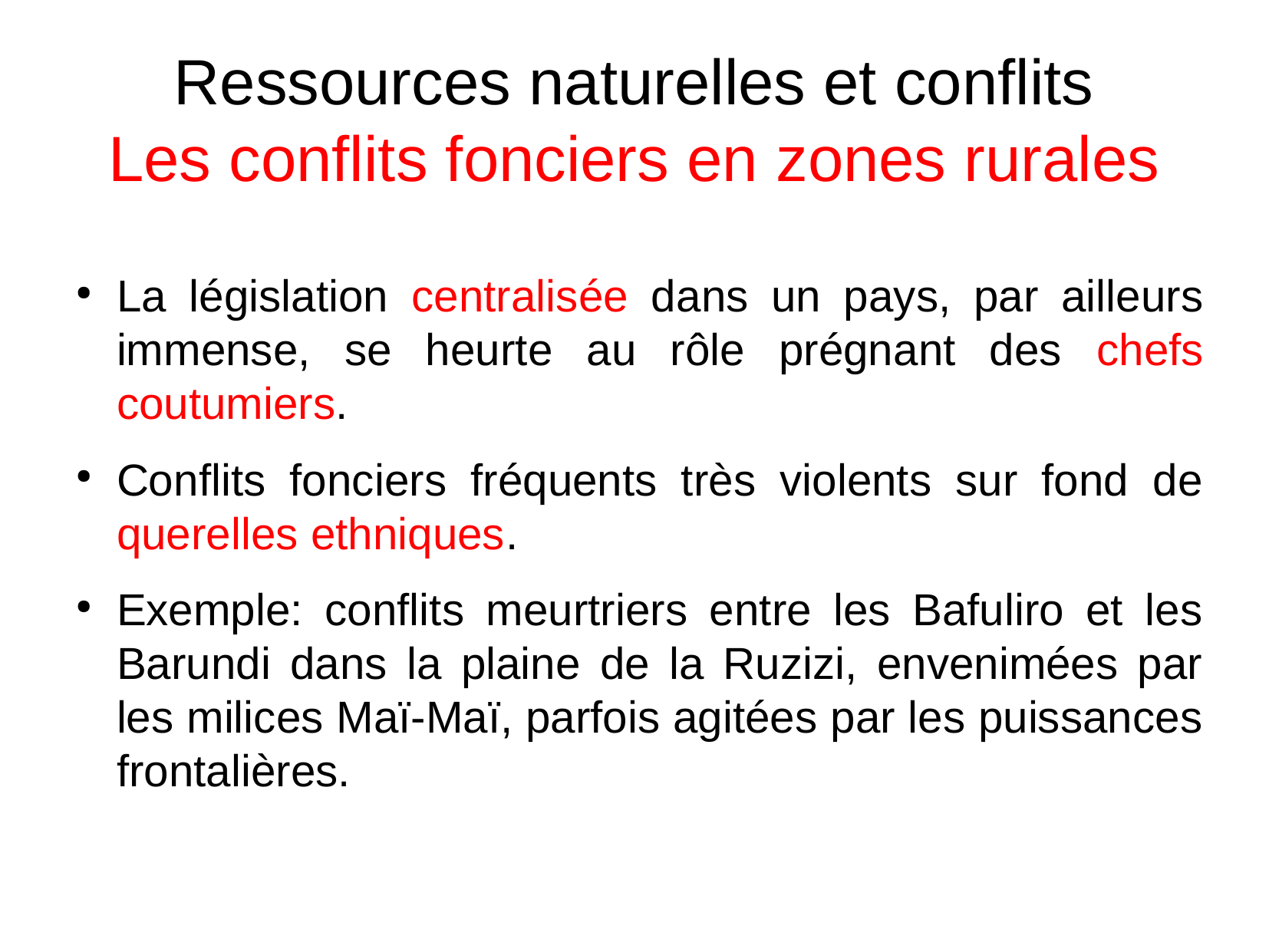

# Ressources naturelles et conflits Les conflits fonciers en zones rurales
La législation centralisée dans un pays, par ailleurs immense, se heurte au rôle prégnant des chefs coutumiers.
Conflits fonciers fréquents très violents sur fond de querelles ethniques.
Exemple: conflits meurtriers entre les Bafuliro et les Barundi dans la plaine de la Ruzizi, envenimées par les milices Maï-Maï, parfois agitées par les puissances frontalières.